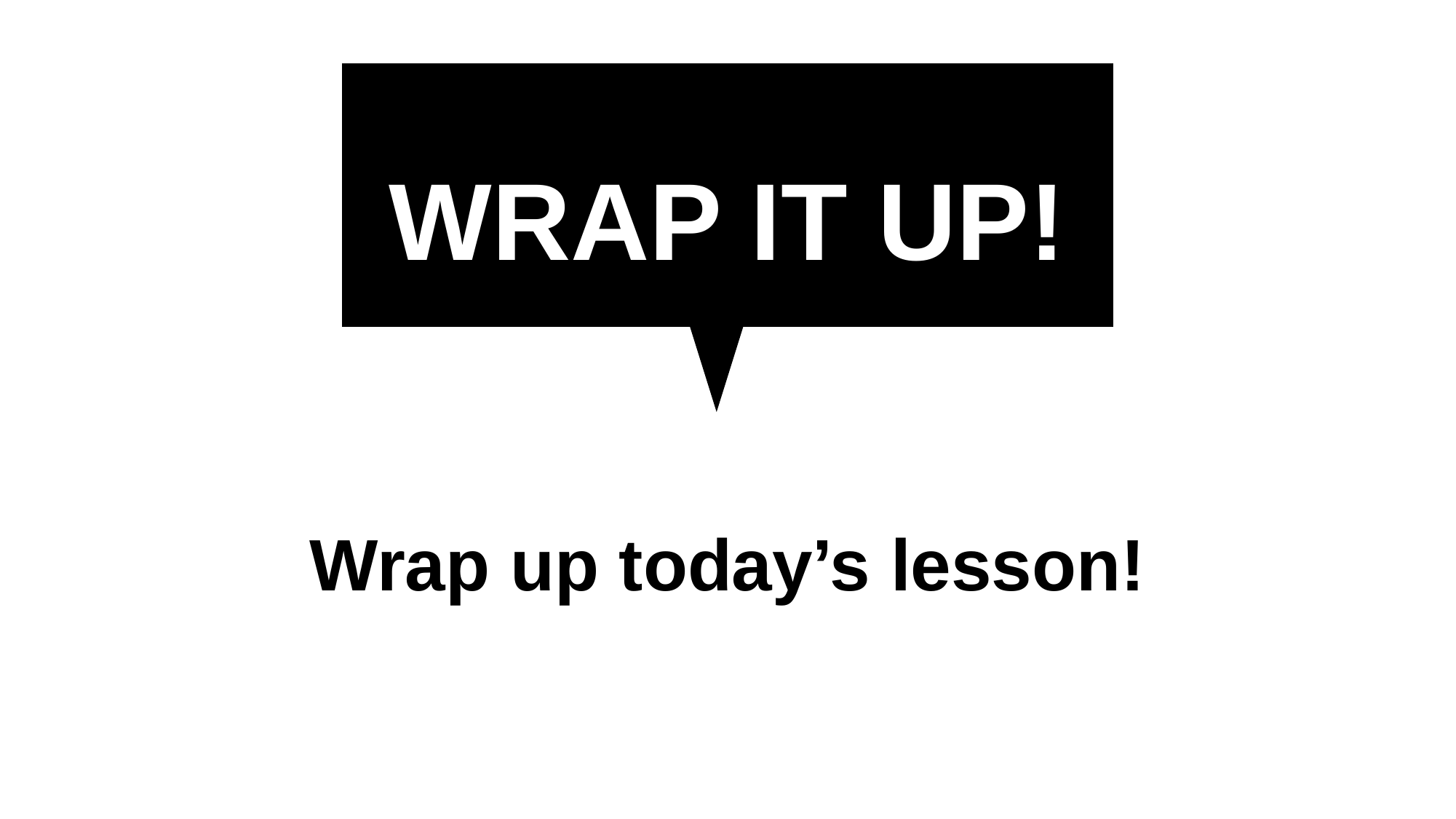

WRAP IT UP!
# Wrap up today’s lesson!